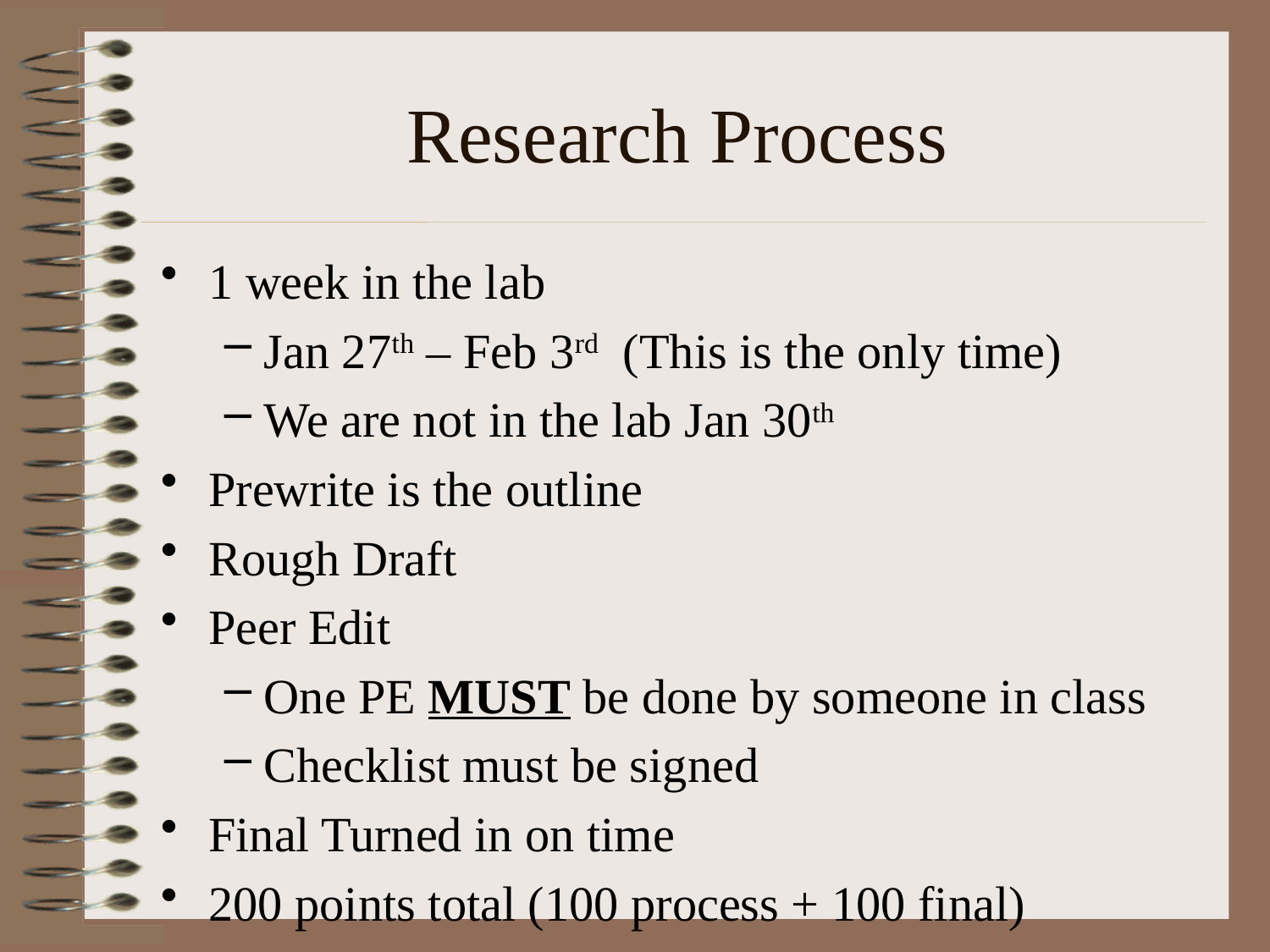

# Research Process
1 week in the lab
Jan 27th – Feb 3rd  (This is the only time)
We are not in the lab Jan 30th
Prewrite is the outline
Rough Draft
Peer Edit
One PE MUST be done by someone in class
Checklist must be signed
Final Turned in on time
200 points total (100 process + 100 final)